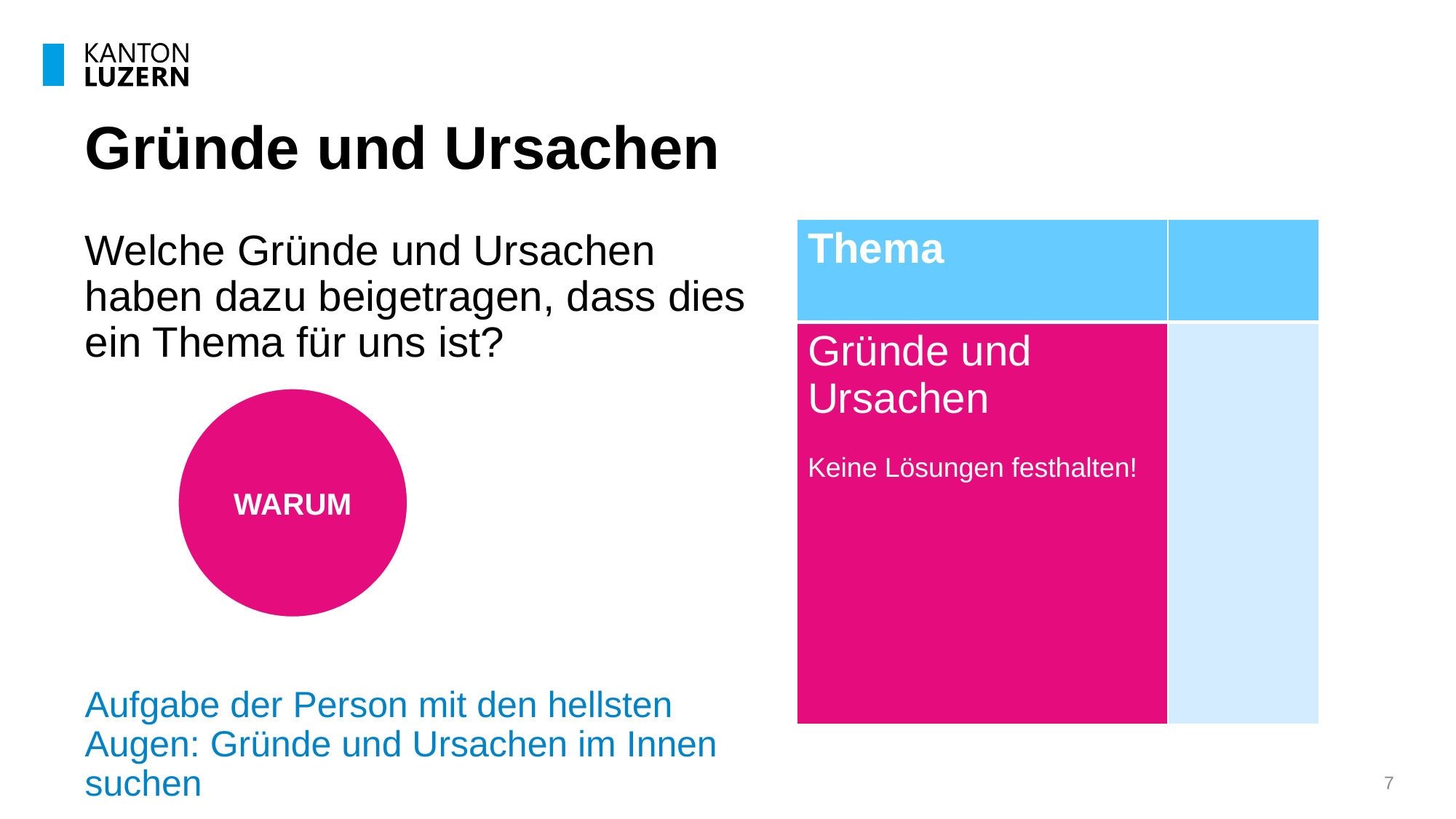

# Gründe und Ursachen
| Thema |  |
| --- | --- |
| Gründe und Ursachen Keine Lösungen festhalten! |  |
Welche Gründe und Ursachen haben dazu beigetragen, dass dies ein Thema für uns ist?

Aufgabe der Person mit den hellsten Augen: Gründe und Ursachen im Innen suchen
WARUM
7